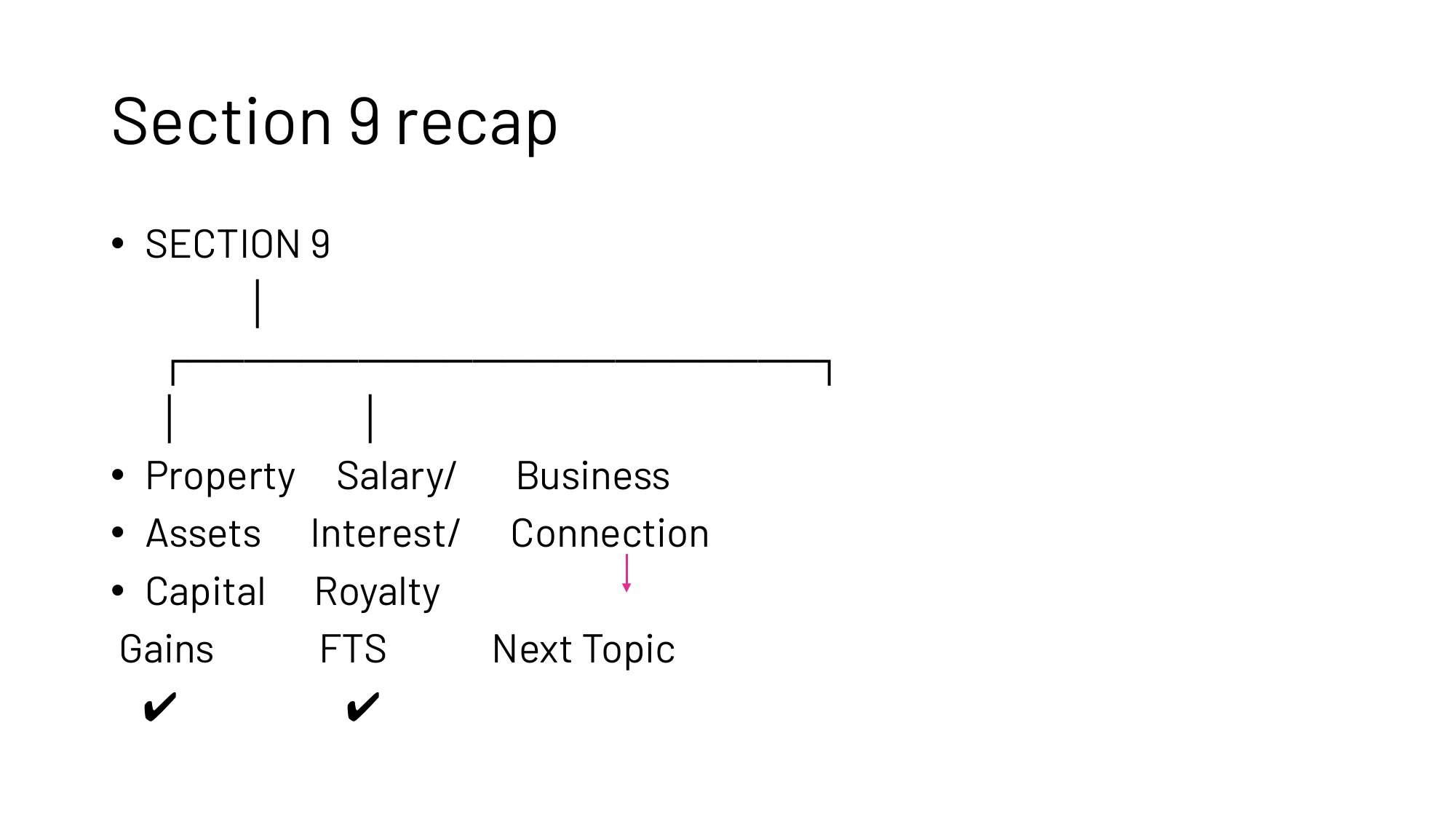

# Section 9 recap
 SECTION 9
                 │
      ┌──────────────────────┐
      │                      │
 Property     Salary/       Business
 Assets      Interest/      Connection
 Capital      Royalty
 Gains             FTS             Next Topic
    ✔                     ✔